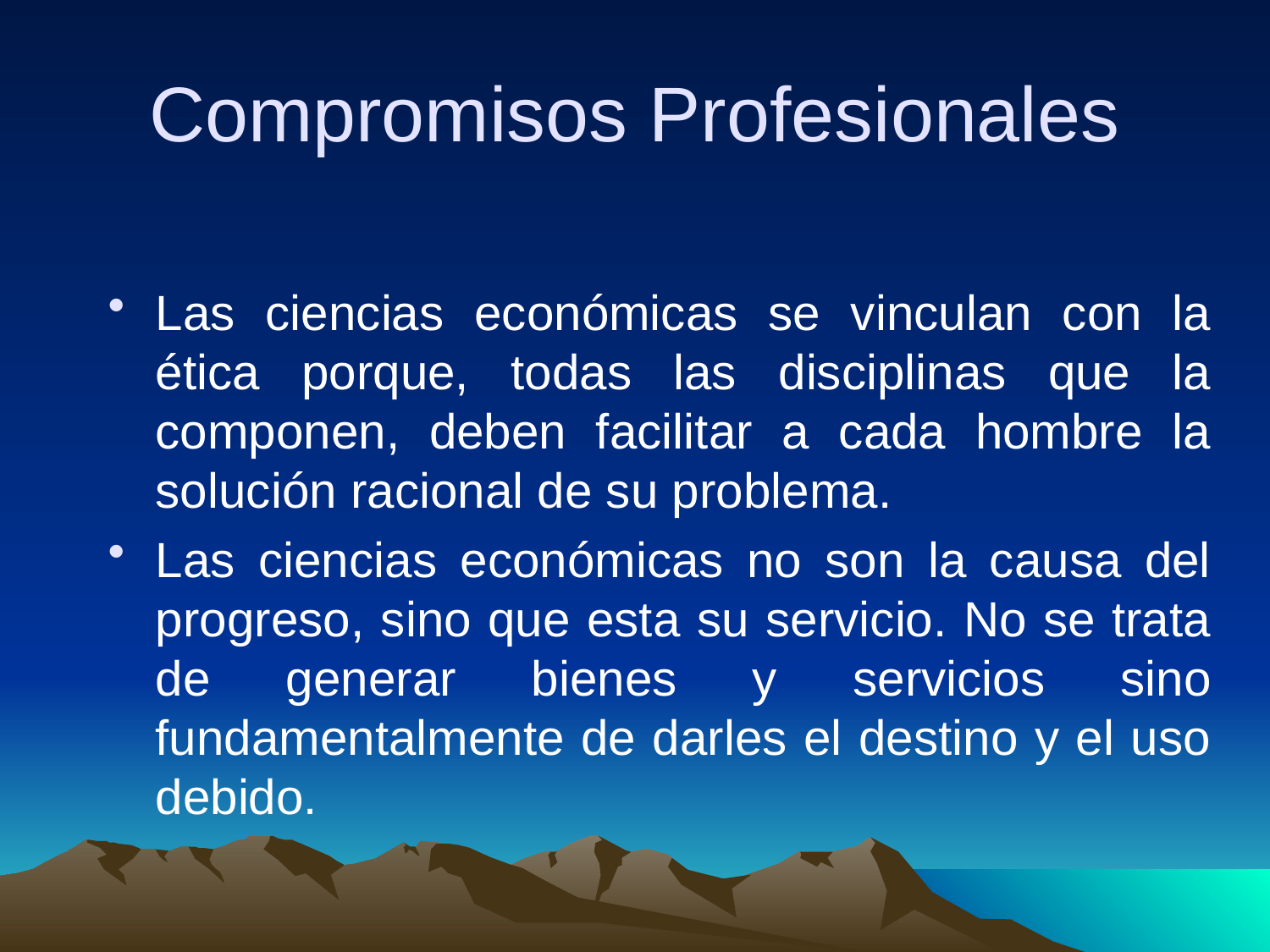

# Compromisos Profesionales
Las ciencias económicas se vinculan con la ética porque, todas las disciplinas que la componen, deben facilitar a cada hombre la solución racional de su problema.
Las ciencias económicas no son la causa del progreso, sino que esta su servicio. No se trata de generar bienes y servicios sino fundamentalmente de darles el destino y el uso debido.